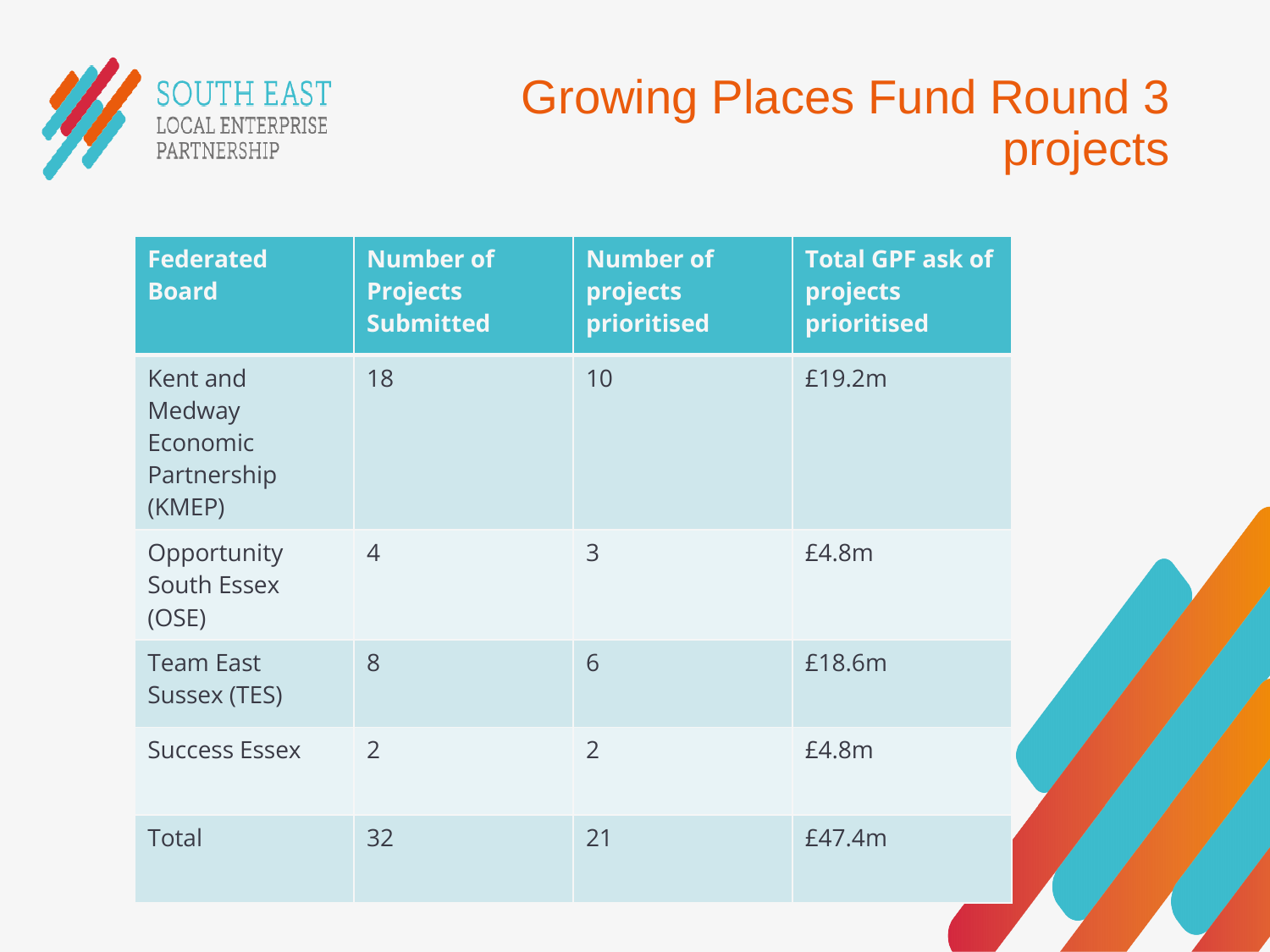

# Growing Places Fund Round 3 projects
| Federated Board | Number of Projects Submitted | Number of projects prioritised | Total GPF ask of projects prioritised |
| --- | --- | --- | --- |
| Kent and Medway Economic Partnership (KMEP) | 18 | 10 | £19.2m |
| Opportunity South Essex (OSE) | 4 | 3 | £4.8m |
| Team East Sussex (TES) | 8 | 6 | £18.6m |
| Success Essex | 2 | 2 | £4.8m |
| Total | 32 | 21 | £47.4m |